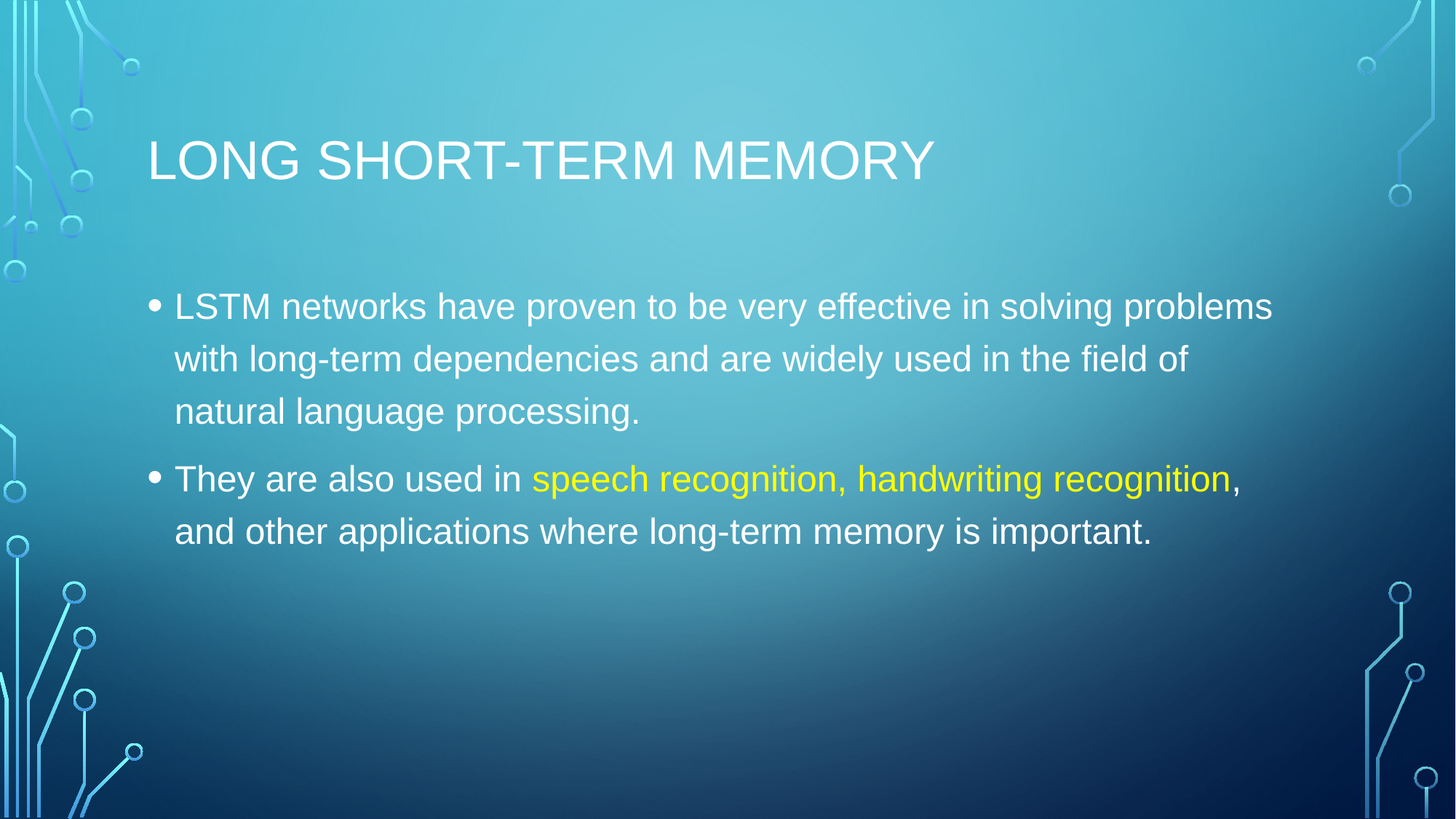

# Long Short-Term Memory
LSTM networks have proven to be very effective in solving problems with long-term dependencies and are widely used in the field of natural language processing.
They are also used in speech recognition, handwriting recognition, and other applications where long-term memory is important.